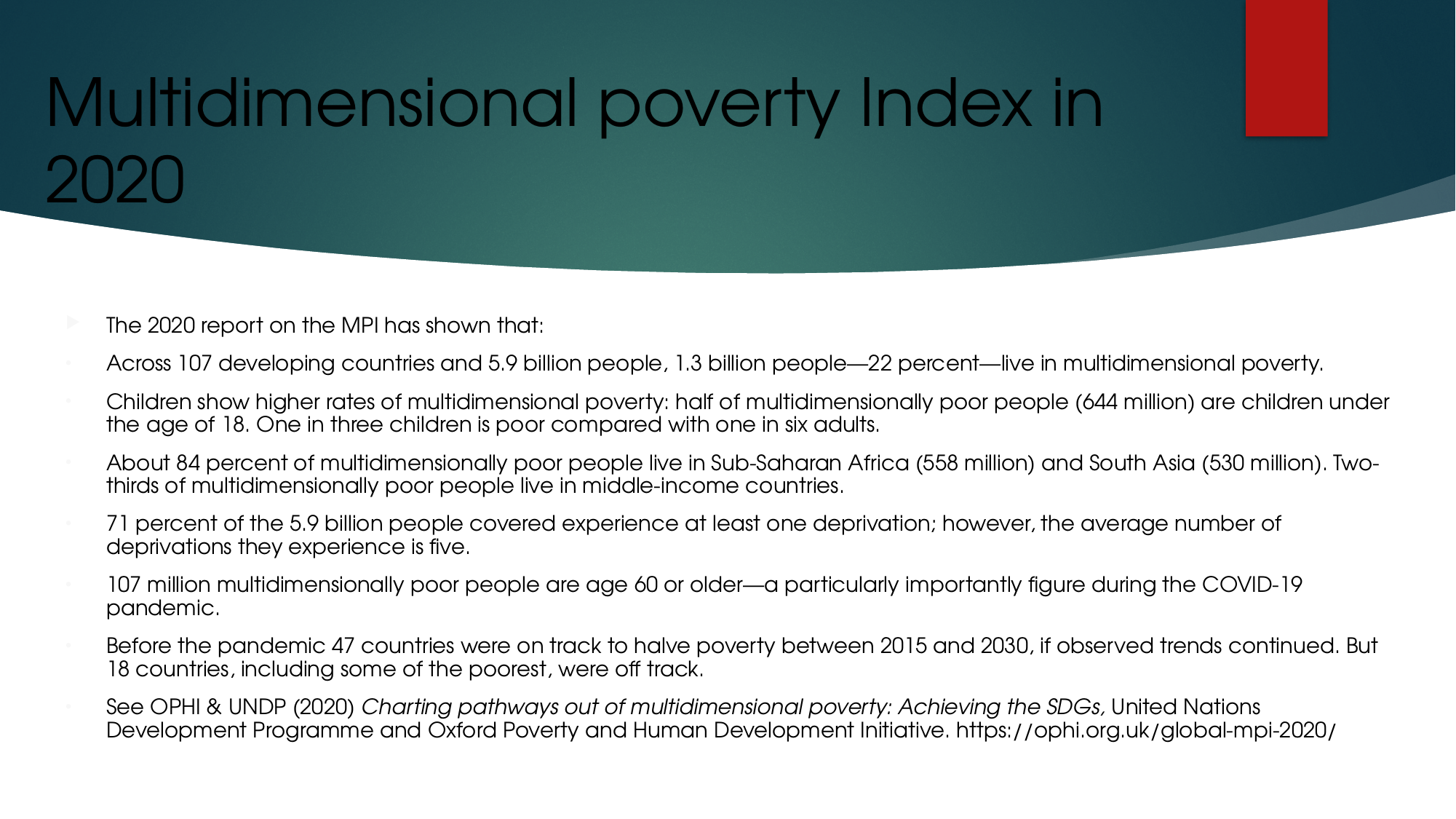

# Multidimensional poverty Index in 2020

The 2020 report on the MPI has shown that:
Across 107 developing countries and 5.9 billion people, 1.3 billion people—22 percent—live in multidimensional poverty.
Children show higher rates of multidimensional poverty: half of multidimensionally poor people (644 million) are children under the age of 18. One in three children is poor compared with one in six adults.
About 84 percent of multidimensionally poor people live in Sub-Saharan Africa (558 million) and South Asia (530 million). Two-thirds of multidimensionally poor people live in middle-income countries.
71 percent of the 5.9 billion people covered experience at least one deprivation; however, the average number of deprivations they experience is five.
107 million multidimensionally poor people are age 60 or older—a particularly importantly figure during the COVID-19 pandemic.
Before the pandemic 47 countries were on track to halve poverty between 2015 and 2030, if observed trends continued. But 18 countries, including some of the poorest, were off track.
See OPHI & UNDP (2020) Charting pathways out of multidimensional poverty: Achieving the SDGs, United Nations Development Programme and Oxford Poverty and Human Development Initiative. https://ophi.org.uk/global-mpi-2020/